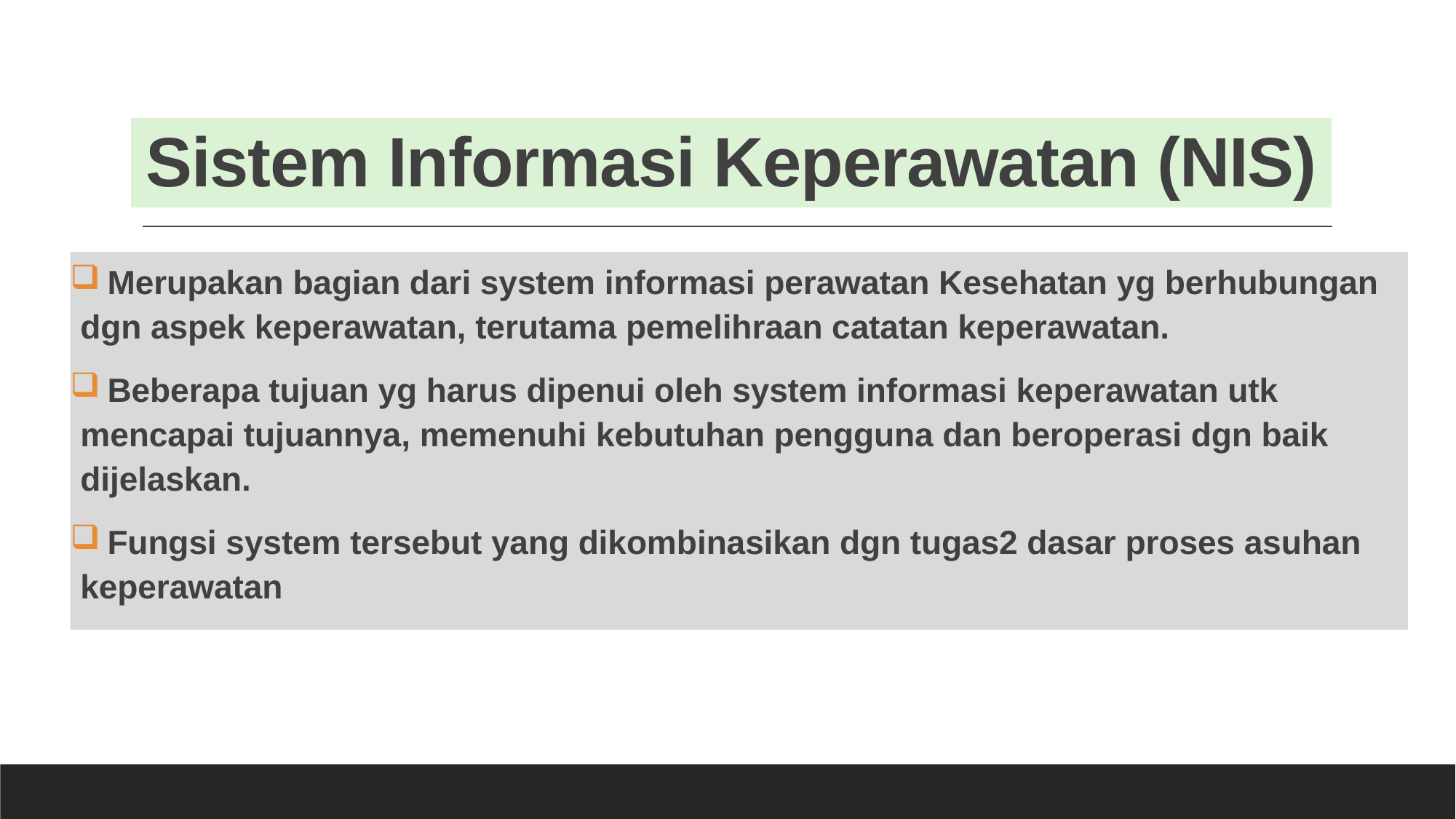

# Sistem Informasi Keperawatan (NIS)
 Merupakan bagian dari system informasi perawatan Kesehatan yg berhubungan dgn aspek keperawatan, terutama pemelihraan catatan keperawatan.
 Beberapa tujuan yg harus dipenui oleh system informasi keperawatan utk mencapai tujuannya, memenuhi kebutuhan pengguna dan beroperasi dgn baik dijelaskan.
 Fungsi system tersebut yang dikombinasikan dgn tugas2 dasar proses asuhan keperawatan